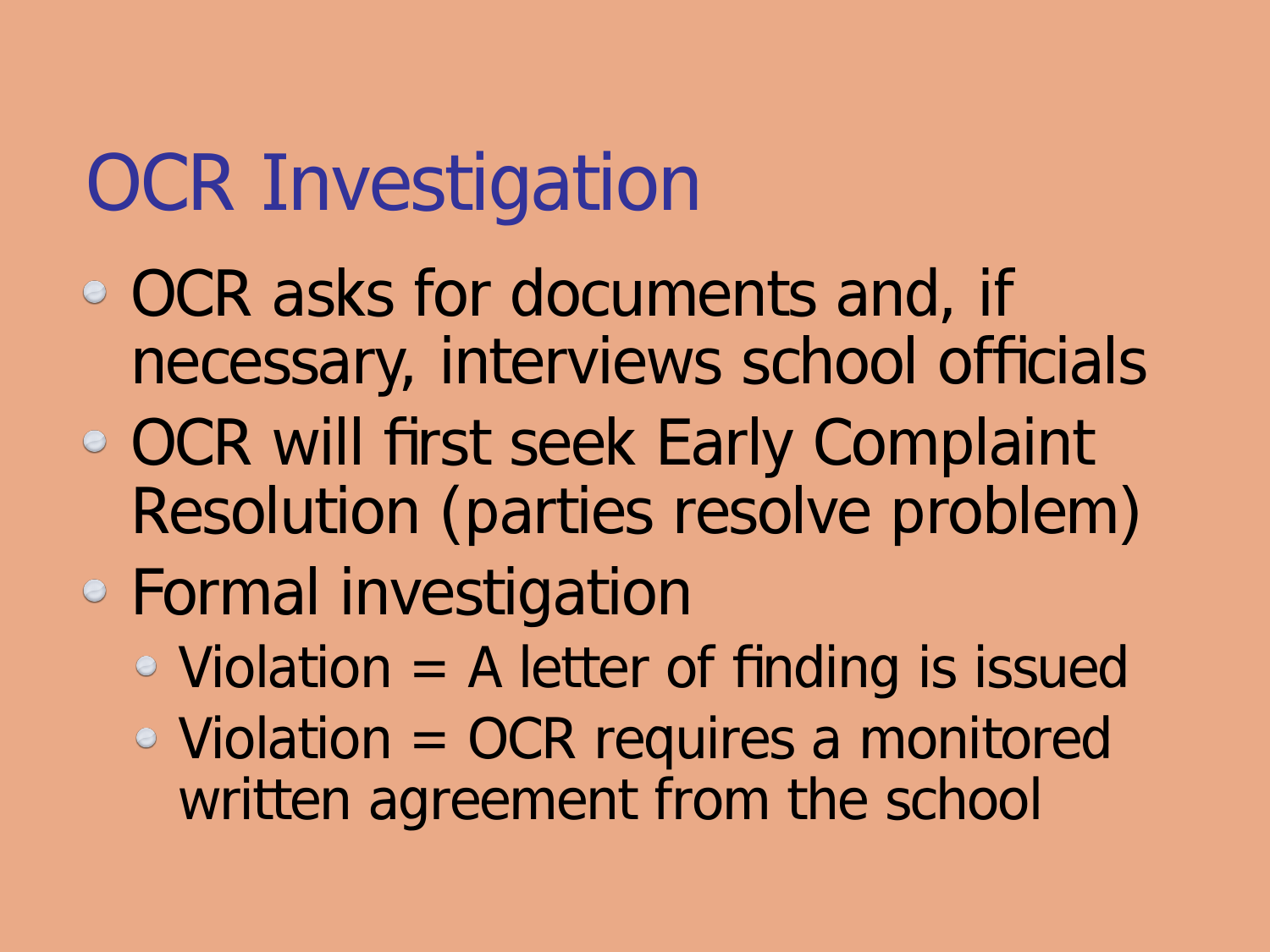

# OCR Investigation
OCR asks for documents and, if necessary, interviews school officials
OCR will first seek Early Complaint Resolution (parties resolve problem)
Formal investigation
Violation = A letter of finding is issued
Violation = OCR requires a monitored written agreement from the school
53